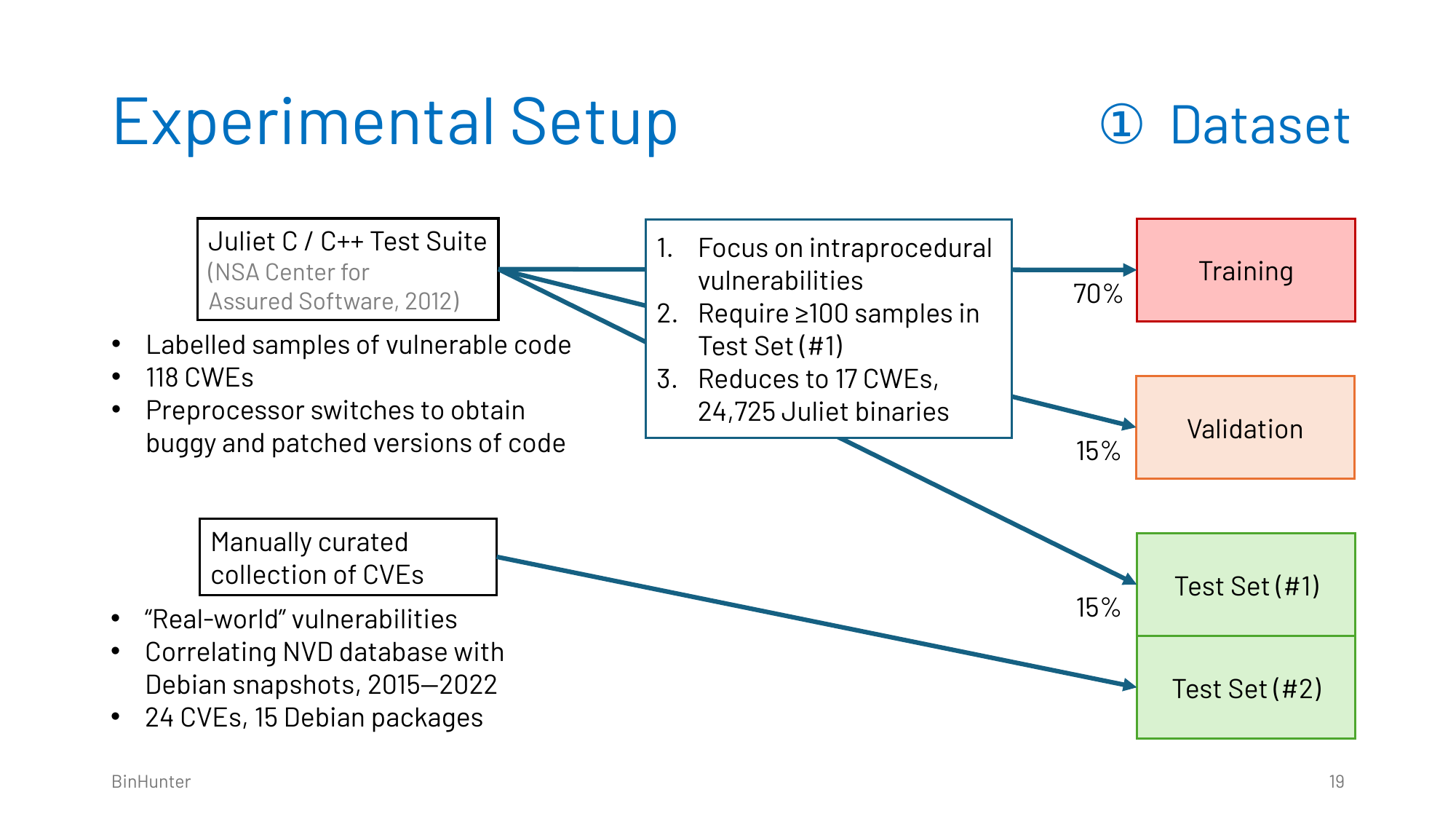

# Experimental Setup
①  Dataset
Juliet C / C++ Test Suite
(NSA Center for
Assured Software, 2012)
Labelled samples of vulnerable code
118 CWEs
Preprocessor switches to obtain buggy and patched versions of code
Focus on intraprocedural vulnerabilities
Require ≥100 samples in Test Set (#1)
Reduces to 17 CWEs, 24,725 Juliet binaries
Training
70%
Validation
15%
Manually curated collection of CVEs
“Real-world” vulnerabilities
Correlating NVD database with Debian snapshots, 2015—2022
24 CVEs, 15 Debian packages
Test Set (#1)
15%
Test Set (#2)
BinHunter
19